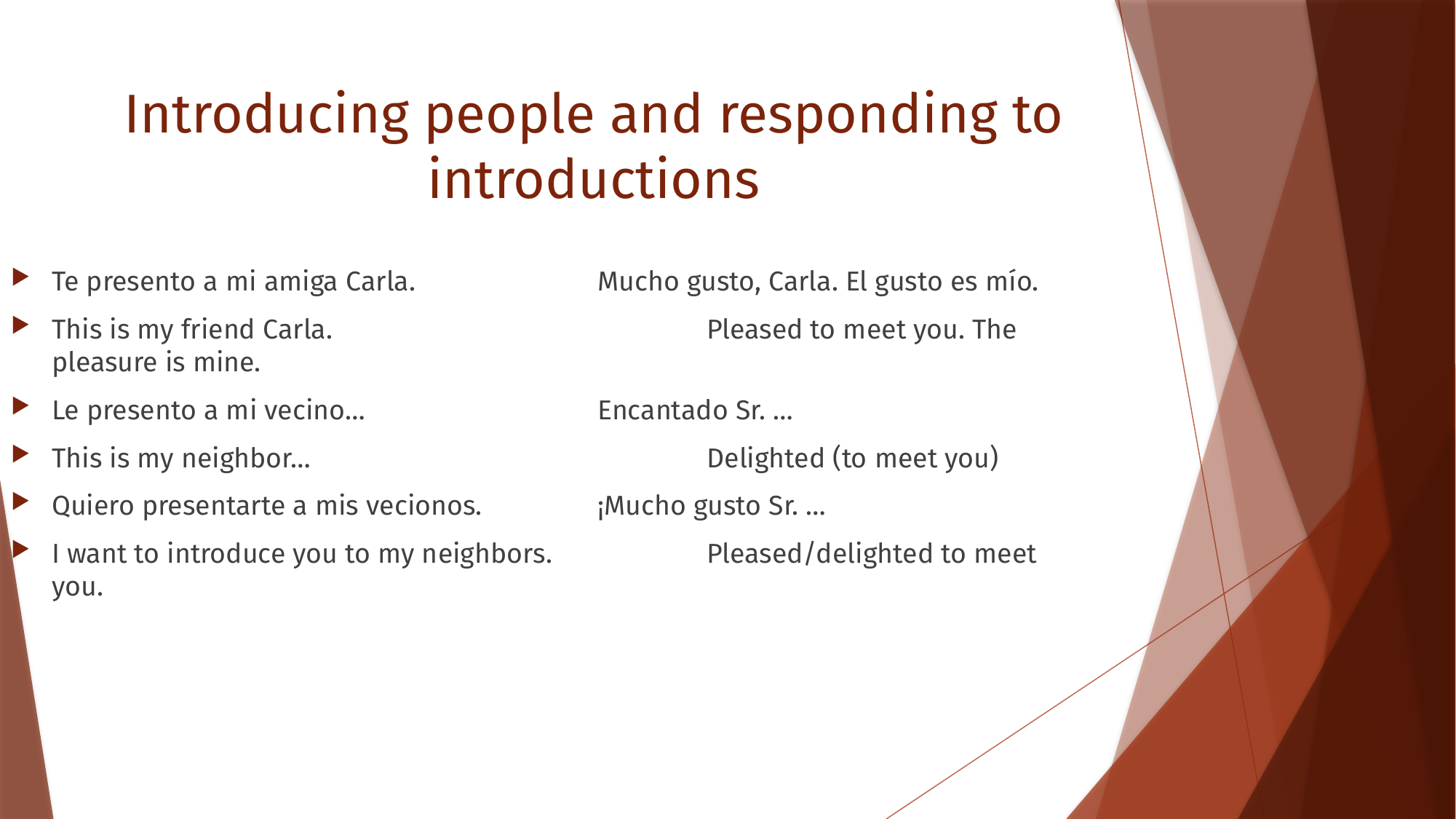

# Introducing people and responding to introductions
Te presento a mi amiga Carla.		Mucho gusto, Carla. El gusto es mío.
This is my friend Carla.				Pleased to meet you. The pleasure is mine.
Le presento a mi vecino…			Encantado Sr. …
This is my neighbor…				Delighted (to meet you)
Quiero presentarte a mis vecionos.		¡Mucho gusto Sr. …
I want to introduce you to my neighbors.		Pleased/delighted to meet you.